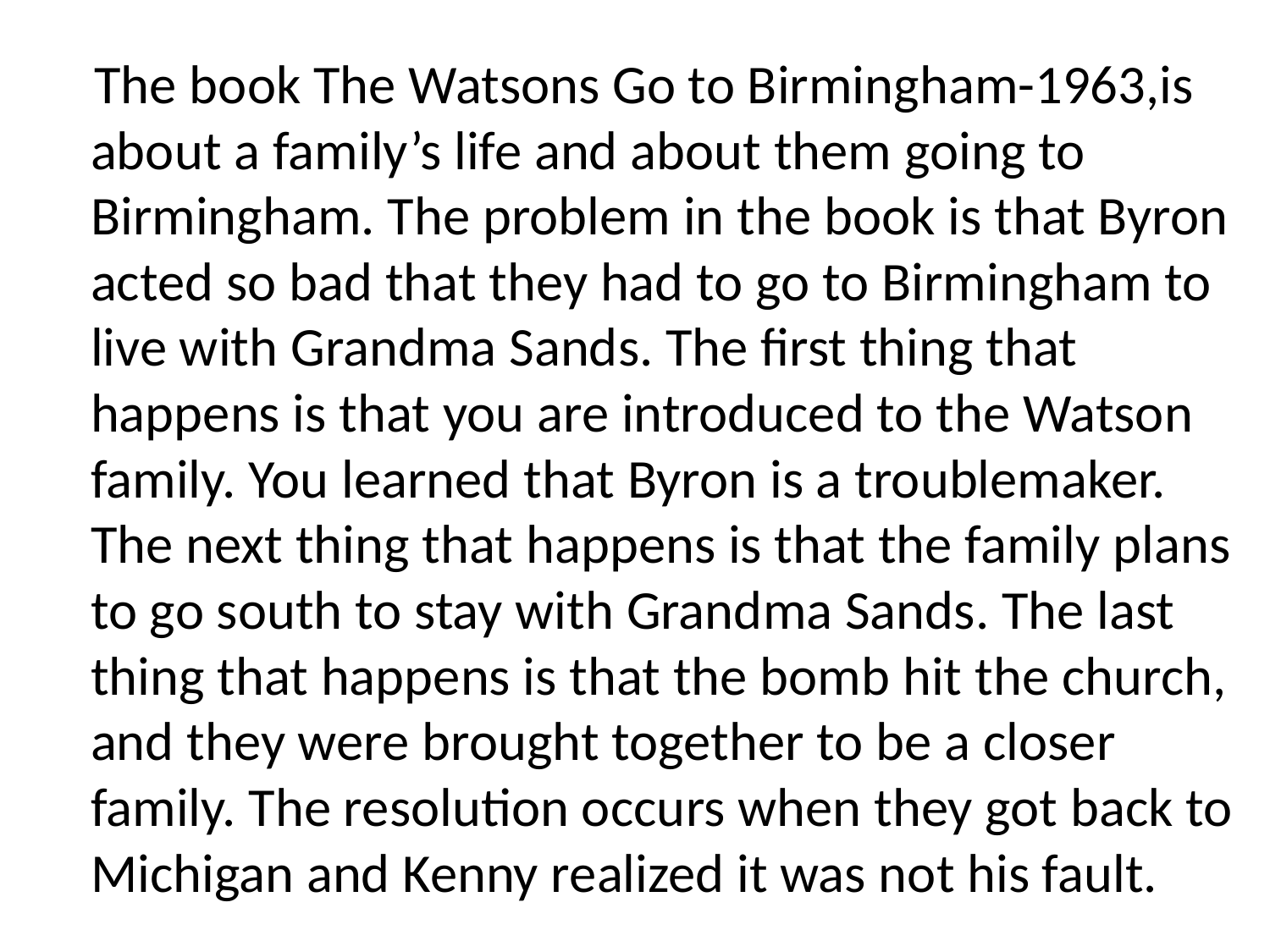

#
    The book The Watsons Go to Birmingham-1963,is about a family’s life and about them going to Birmingham. The problem in the book is that Byron acted so bad that they had to go to Birmingham to live with Grandma Sands. The first thing that happens is that you are introduced to the Watson family. You learned that Byron is a troublemaker. The next thing that happens is that the family plans to go south to stay with Grandma Sands. The last thing that happens is that the bomb hit the church, and they were brought together to be a closer family. The resolution occurs when they got back to Michigan and Kenny realized it was not his fault.